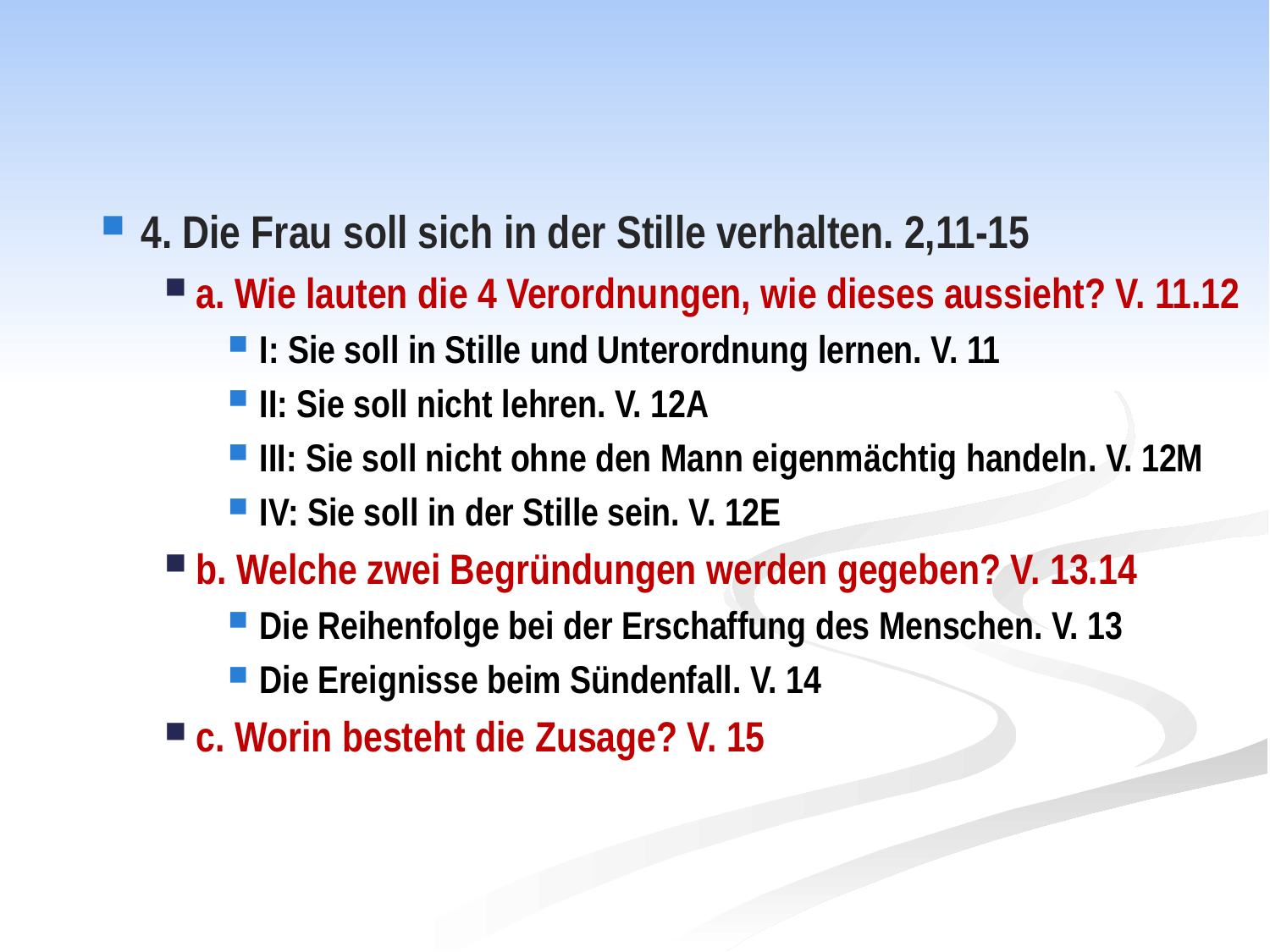

#
4. Die Frau soll sich in der Stille verhalten. 2,11-15
a. Wie lauten die 4 Verordnungen, wie dieses aussieht? V. 11.12
I: Sie soll in Stille und Unterordnung lernen. V. 11
II: Sie soll nicht lehren. V. 12A
III: Sie soll nicht ohne den Mann eigenmächtig handeln. V. 12M
IV: Sie soll in der Stille sein. V. 12E
b. Welche zwei Begründungen werden gegeben? V. 13.14
Die Reihenfolge bei der Erschaffung des Menschen. V. 13
Die Ereignisse beim Sündenfall. V. 14
c. Worin besteht die Zusage? V. 15